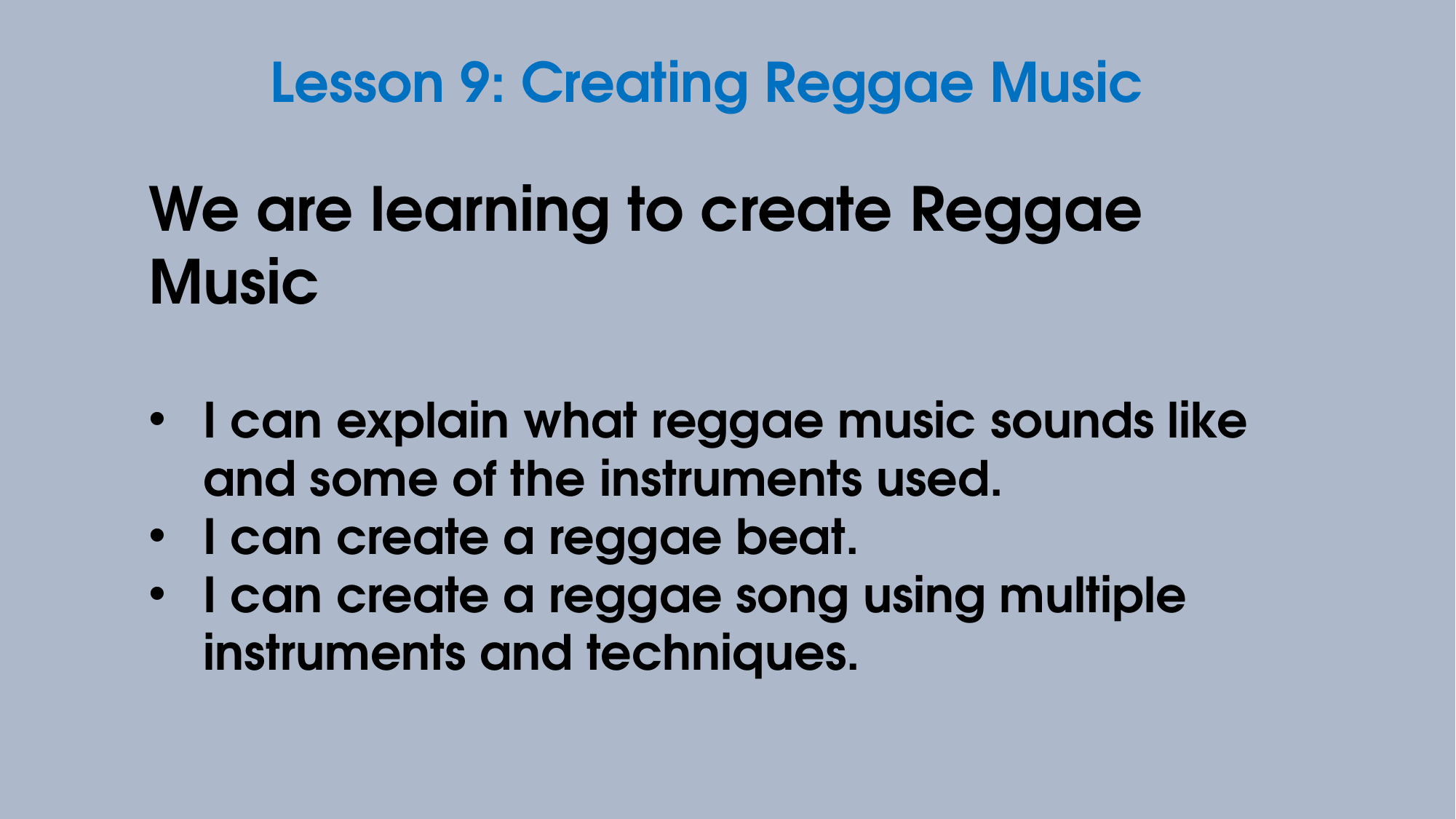

Lesson 9: Creating Reggae Music
We are learning to create Reggae Music

I can explain what reggae music sounds like and some of the instruments used.
I can create a reggae beat.
I can create a reggae song using multiple instruments and techniques.